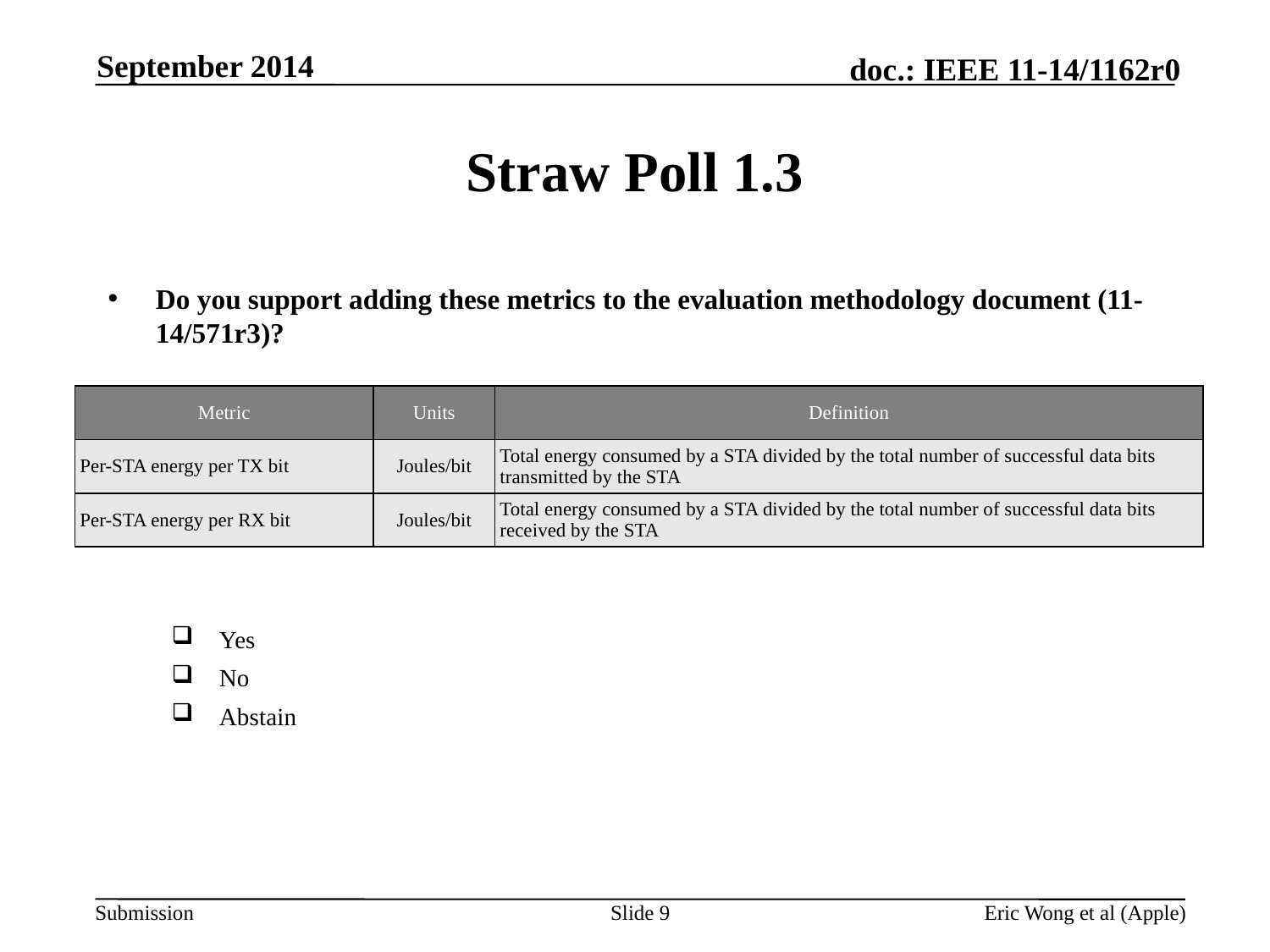

September 2014
# Straw Poll 1.3
Do you support adding these metrics to the evaluation methodology document (11-14/571r3)?

Yes
No
Abstain
| Metric | Units | Definition |
| --- | --- | --- |
| Per-STA energy per TX bit | Joules/bit | Total energy consumed by a STA divided by the total number of successful data bits transmitted by the STA |
| Per-STA energy per RX bit | Joules/bit | Total energy consumed by a STA divided by the total number of successful data bits received by the STA |
Slide 9
Eric Wong et al (Apple)